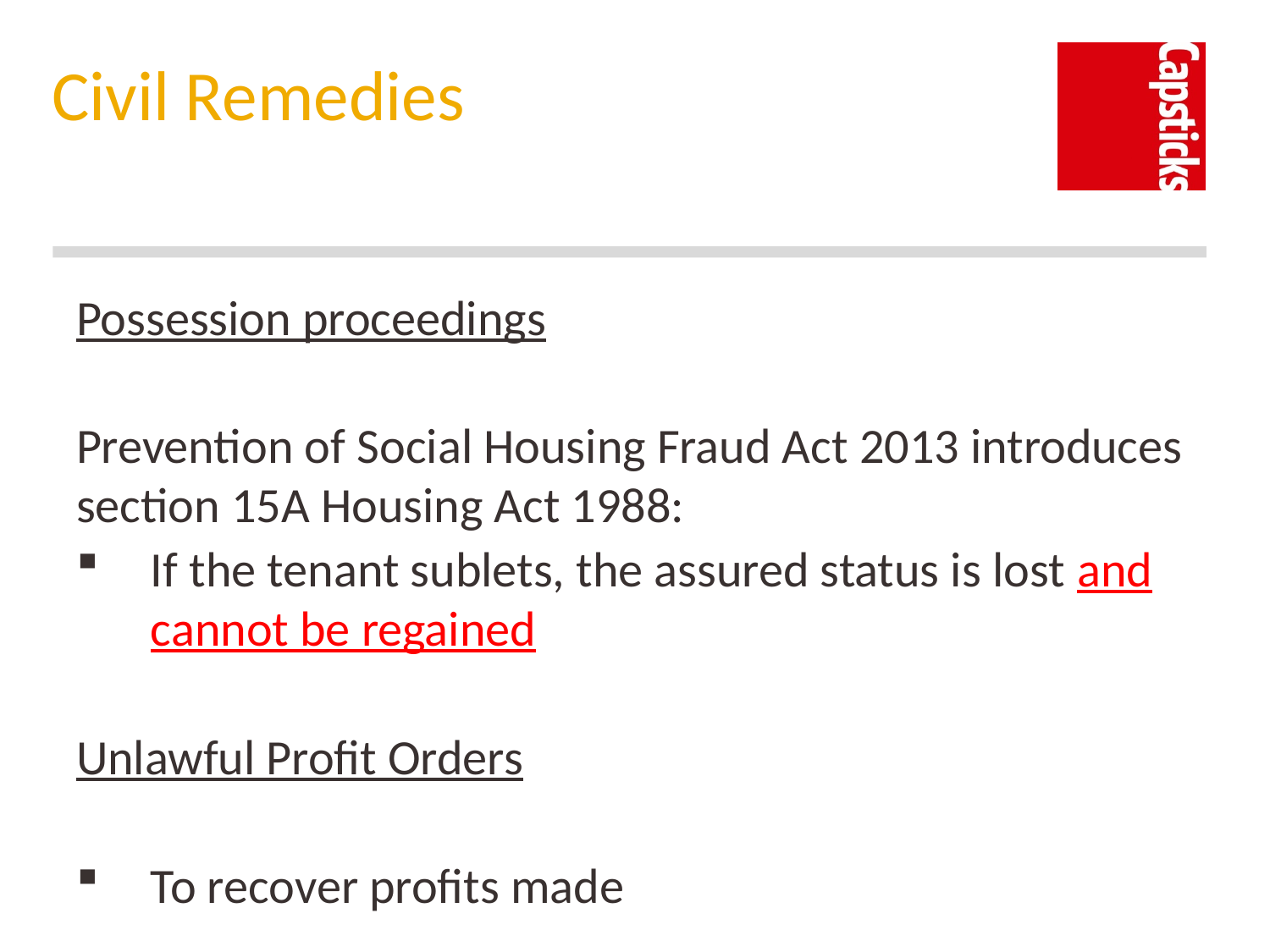

# Civil Remedies
Possession proceedings

Prevention of Social Housing Fraud Act 2013 introduces section 15A Housing Act 1988:
If the tenant sublets, the assured status is lost and cannot be regained

Unlawful Profit Orders

To recover profits made